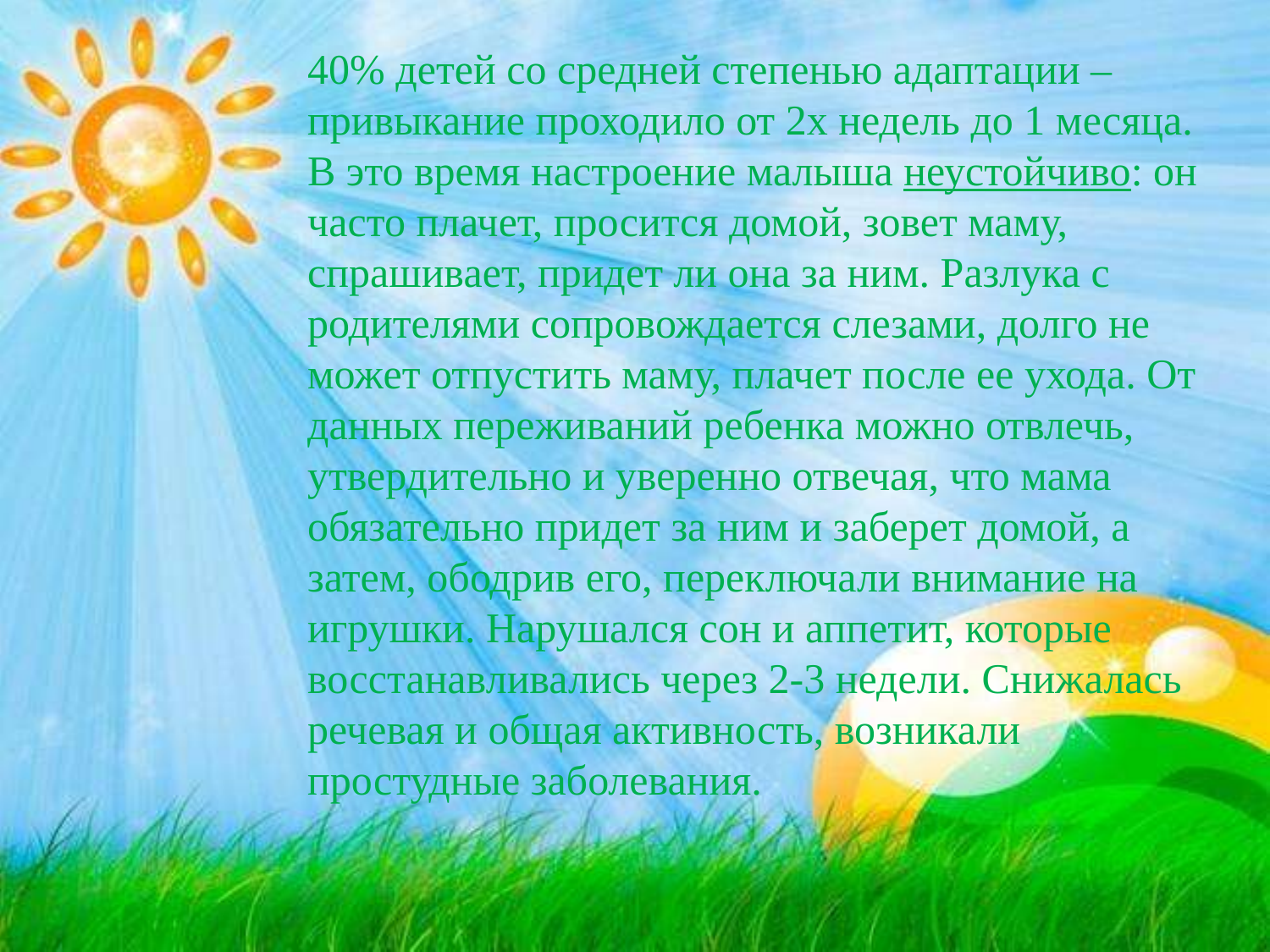

40% детей со средней степенью адаптации – привыкание проходило от 2х недель до 1 месяца. В это время настроение малыша неустойчиво: он часто плачет, просится домой, зовет маму, спрашивает, придет ли она за ним. Разлука с родителями сопровождается слезами, долго не может отпустить маму, плачет после ее ухода. От данных переживаний ребенка можно отвлечь, утвердительно и уверенно отвечая, что мама обязательно придет за ним и заберет домой, а затем, ободрив его, переключали внимание на игрушки. Нарушался сон и аппетит, которые восстанавливались через 2-3 недели. Снижалась речевая и общая активность, возникали простудные заболевания.